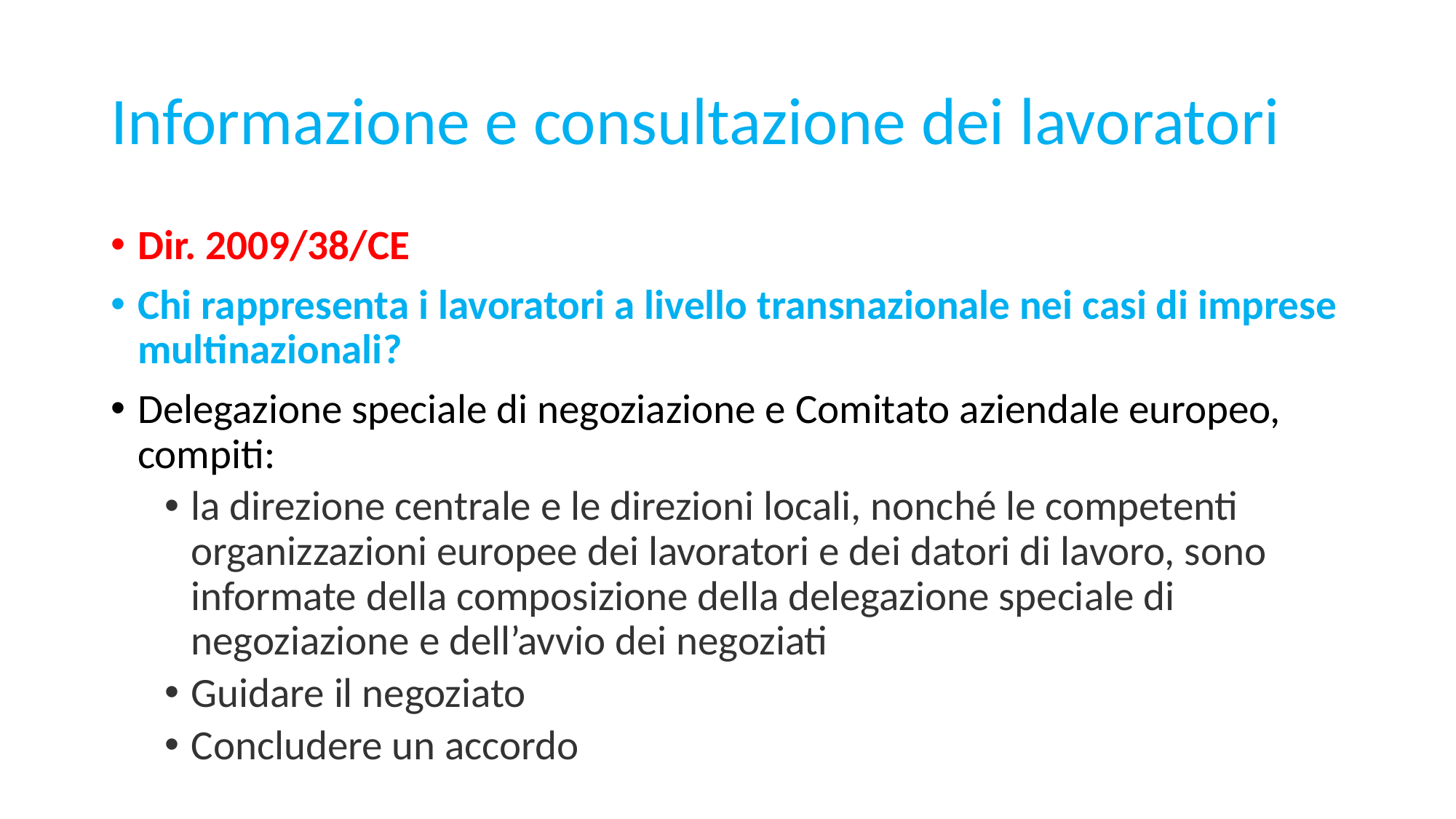

# Informazione e consultazione dei lavoratori
Dir. 2009/38/CE
Chi rappresenta i lavoratori a livello transnazionale nei casi di imprese multinazionali?
Delegazione speciale di negoziazione e Comitato aziendale europeo, compiti:
la direzione centrale e le direzioni locali, nonché le competenti organizzazioni europee dei lavoratori e dei datori di lavoro, sono informate della composizione della delegazione speciale di negoziazione e dell’avvio dei negoziati
Guidare il negoziato
Concludere un accordo